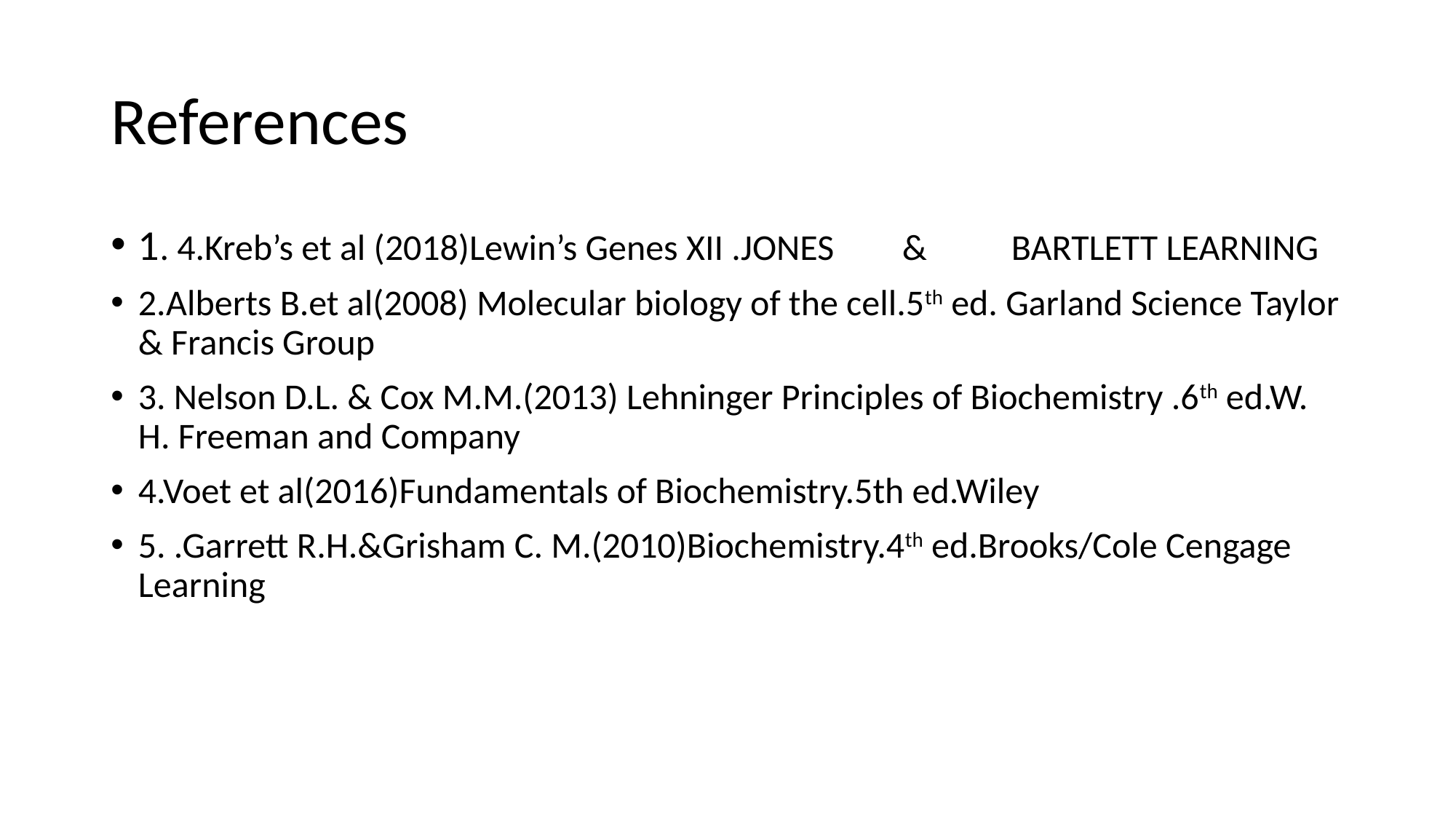

# References
1. 4.Kreb’s et al (2018)Lewin’s Genes XII .JONES	&	BARTLETT LEARNING
2.Alberts B.et al(2008) Molecular biology of the cell.5th ed. Garland Science Taylor & Francis Group
3. Nelson D.L. & Cox M.M.(2013) Lehninger Principles of Biochemistry .6th ed.W. H. Freeman and Company
4.Voet et al(2016)Fundamentals of Biochemistry.5th ed.Wiley
5. .Garrett R.H.&Grisham C. M.(2010)Biochemistry.4th ed.Brooks/Cole Cengage Learning